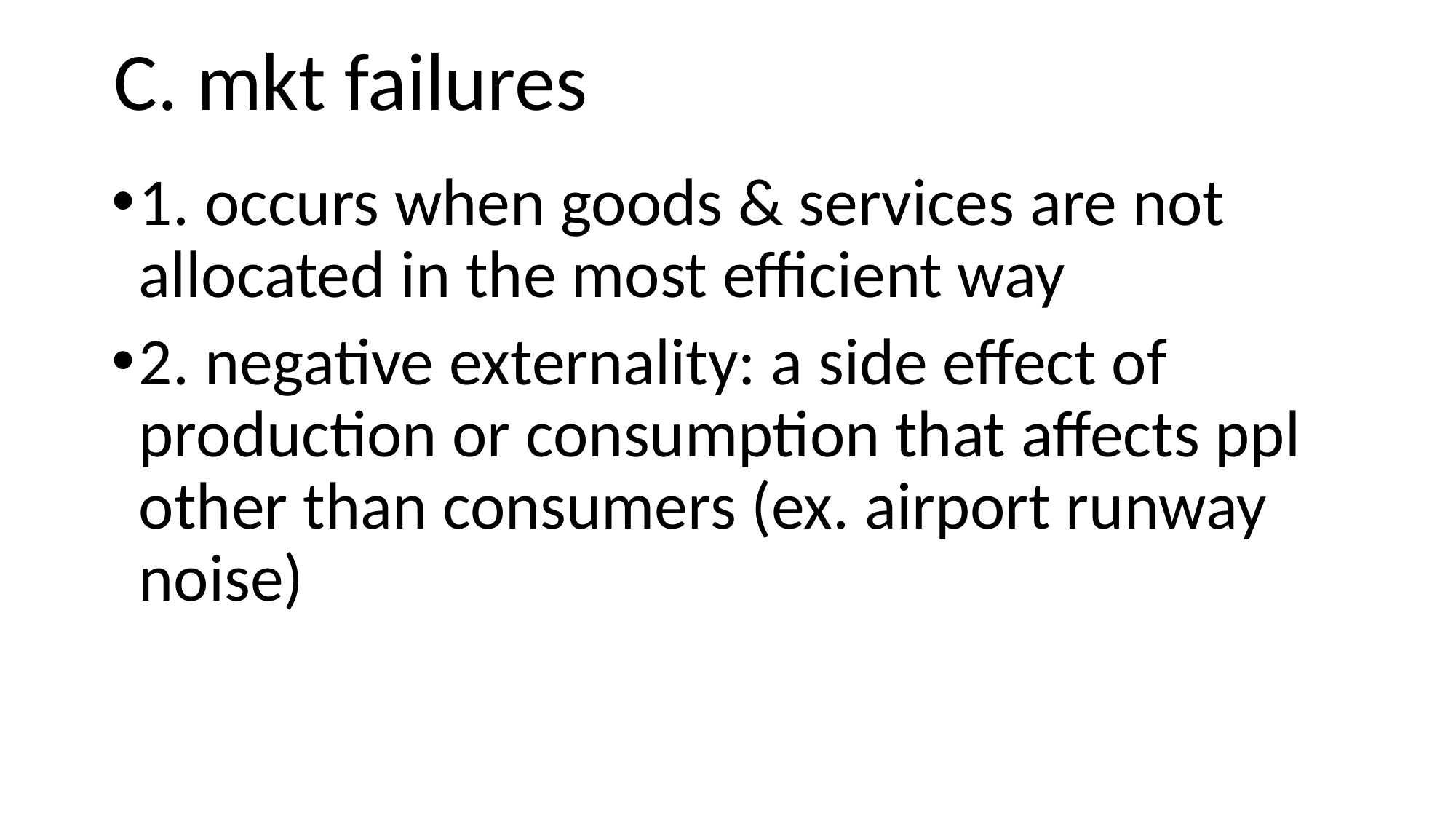

# C. mkt failures
1. occurs when goods & services are not allocated in the most efficient way
2. negative externality: a side effect of production or consumption that affects ppl other than consumers (ex. airport runway noise)